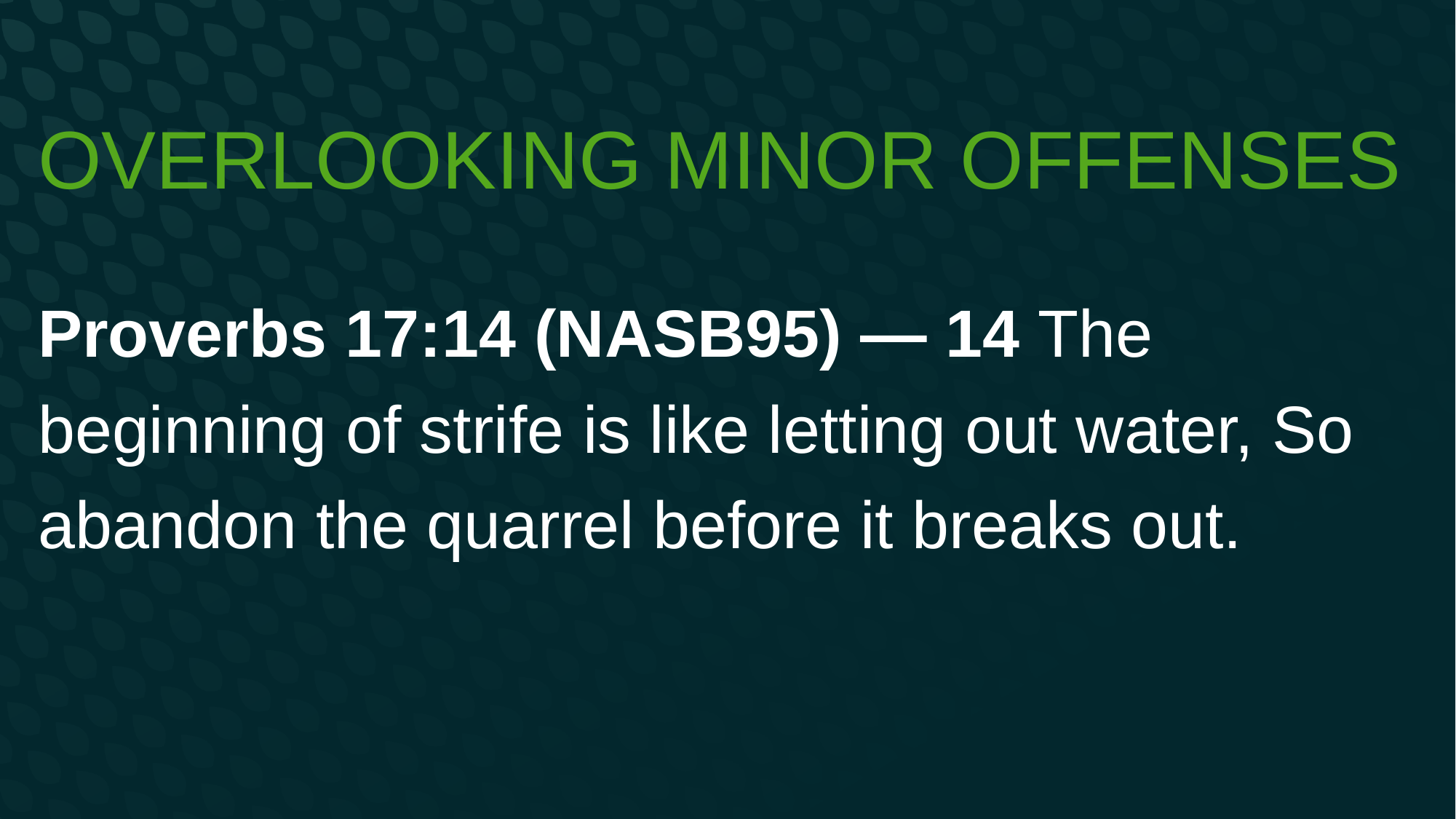

# Overlooking Minor Offenses
Proverbs 17:14 (NASB95) — 14 The beginning of strife is like letting out water, So abandon the quarrel before it breaks out.